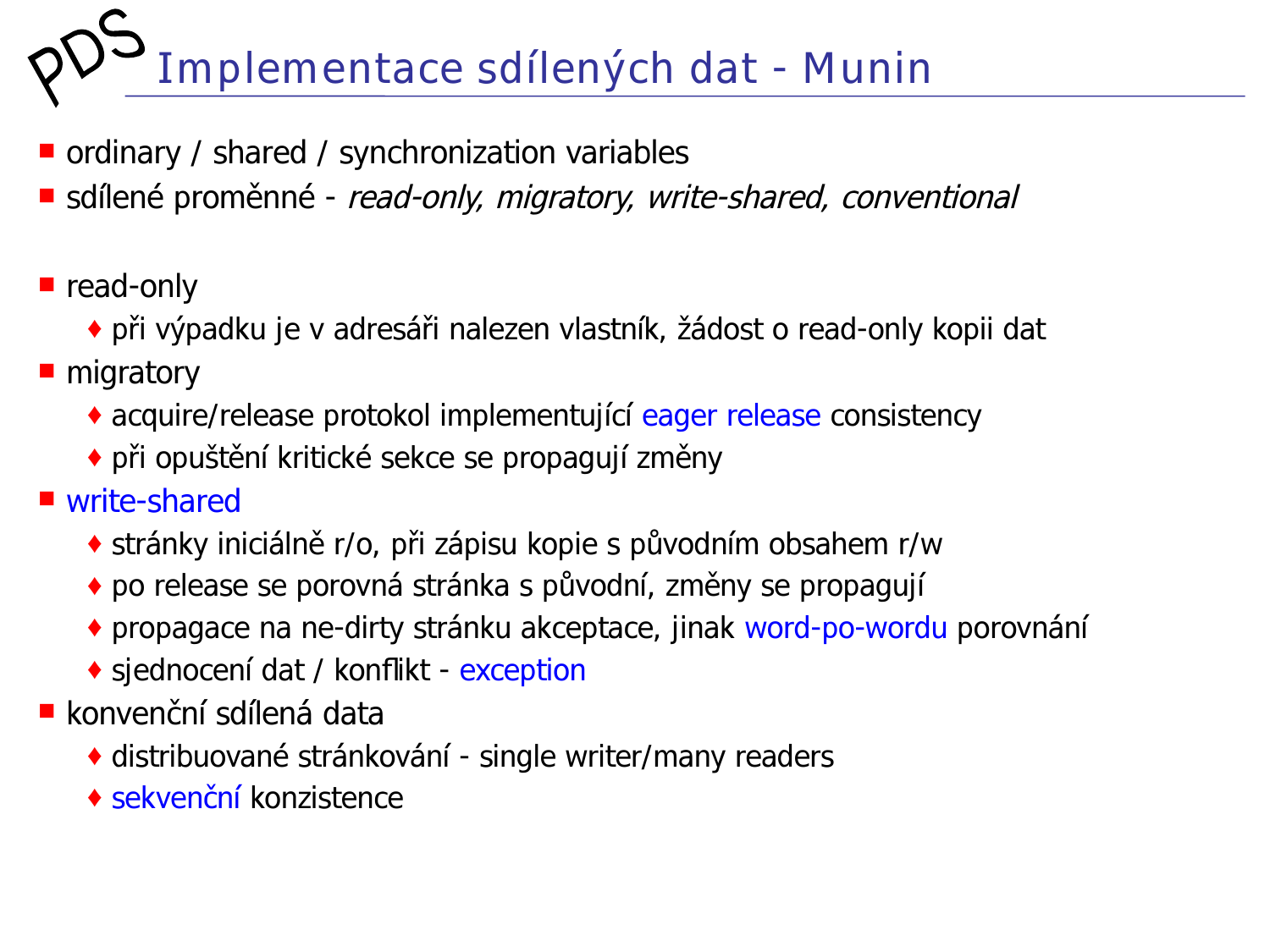

# Implementace sdílených dat - Munin
 ordinary / shared / synchronization variables
 sdílené proměnné - read-only, migratory, write-shared, conventional

 read-only
při výpadku je v adresáři nalezen vlastník, žádost o read-only kopii dat
 migratory
acquire/release protokol implementující eager release consistency
při opuštění kritické sekce se propagují změny
 write-shared
stránky iniciálně r/o, při zápisu kopie s původním obsahem r/w
po release se porovná stránka s původní, změny se propagují
propagace na ne-dirty stránku akceptace, jinak word-po-wordu porovnání
sjednocení dat / konflikt - exception
 konvenční sdílená data
distribuované stránkování - single writer/many readers
sekvenční konzistence